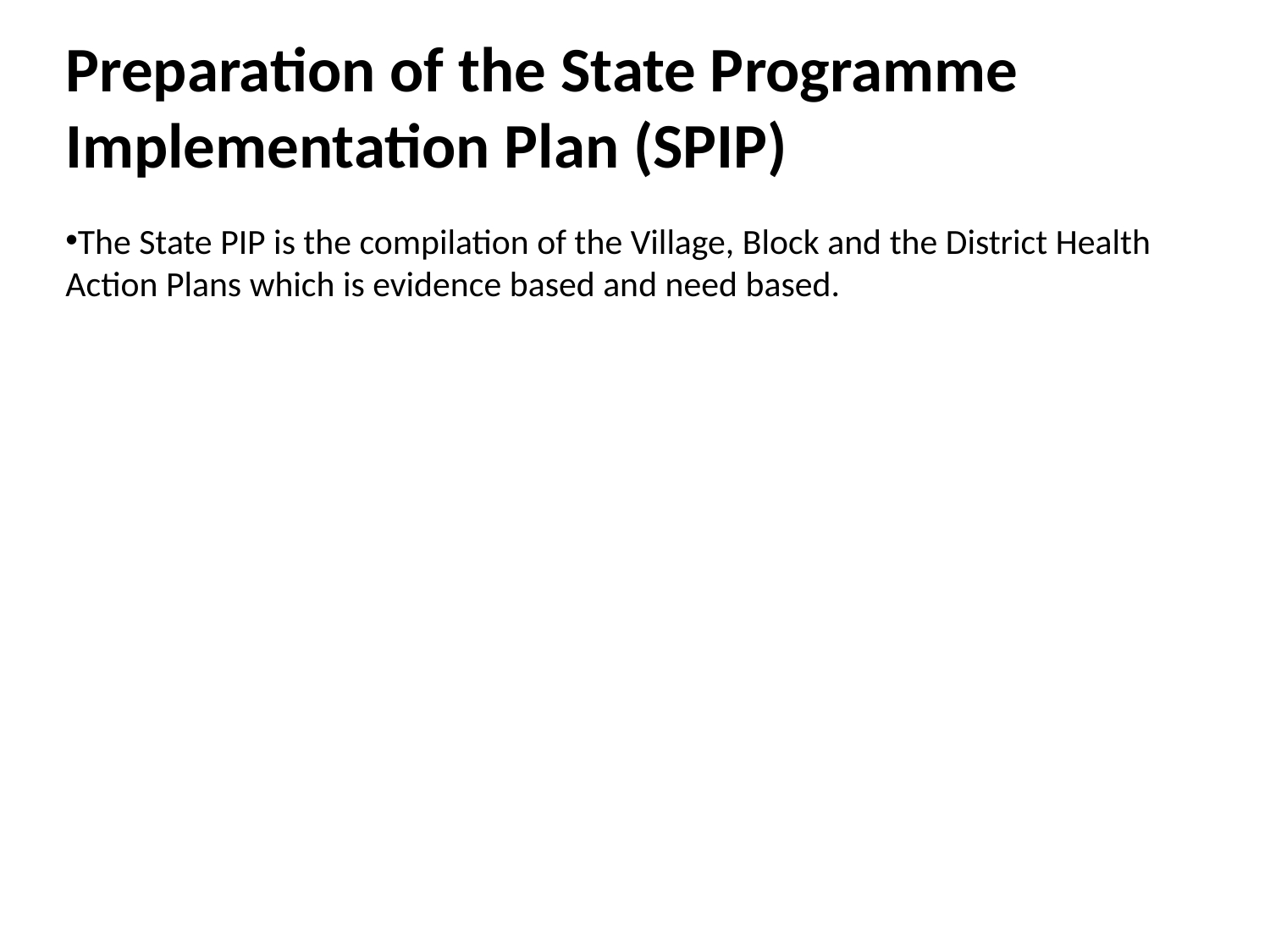

# Preparation of the State Programme Implementation Plan (SPIP)
The State PIP is the compilation of the Village, Block and the District Health Action Plans which is evidence based and need based.